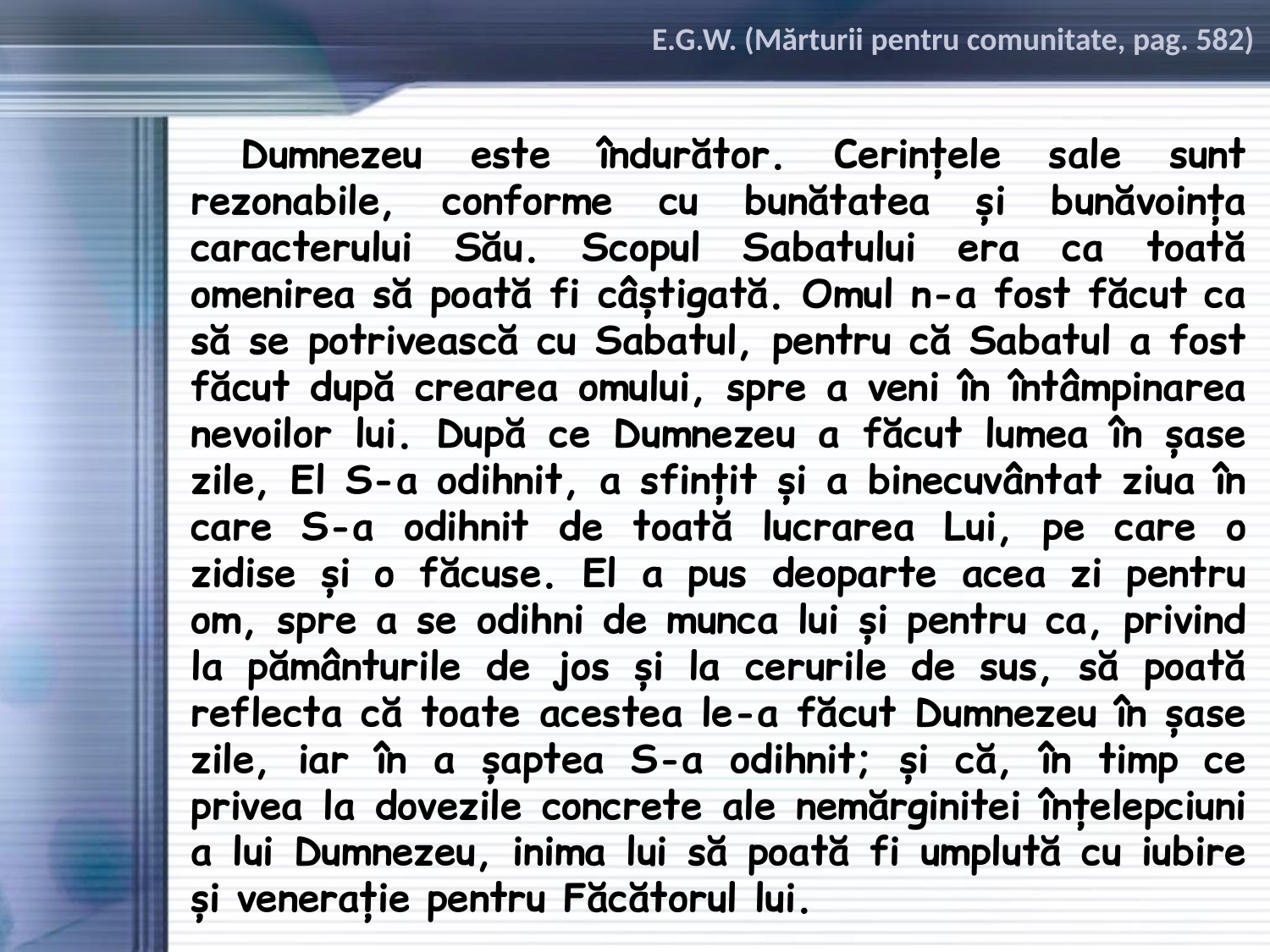

E.G.W. (Mărturii pentru comunitate, pag. 582)
Dumnezeu este îndurător. Cerinţele sale sunt rezonabile, conforme cu bunătatea şi bunăvoinţa caracterului Său. Scopul Sabatului era ca toată omenirea să poată fi câştigată. Omul n-a fost făcut ca să se potrivească cu Sabatul, pentru că Sabatul a fost făcut după crearea omului, spre a veni în întâmpinarea nevoilor lui. După ce Dumnezeu a făcut lumea în şase zile, El S-a odihnit, a sfinţit şi a binecuvântat ziua în care S-a odihnit de toată lucrarea Lui, pe care o zidise şi o făcuse. El a pus deoparte acea zi pentru om, spre a se odihni de munca lui şi pentru ca, privind la pământurile de jos şi la cerurile de sus, să poată reflecta că toate acestea le-a făcut Dumnezeu în şase zile, iar în a şaptea S-a odihnit; şi că, în timp ce privea la dovezile concrete ale nemărginitei înţelepciuni a lui Dumnezeu, inima lui să poată fi umplută cu iubire şi veneraţie pentru Făcătorul lui.